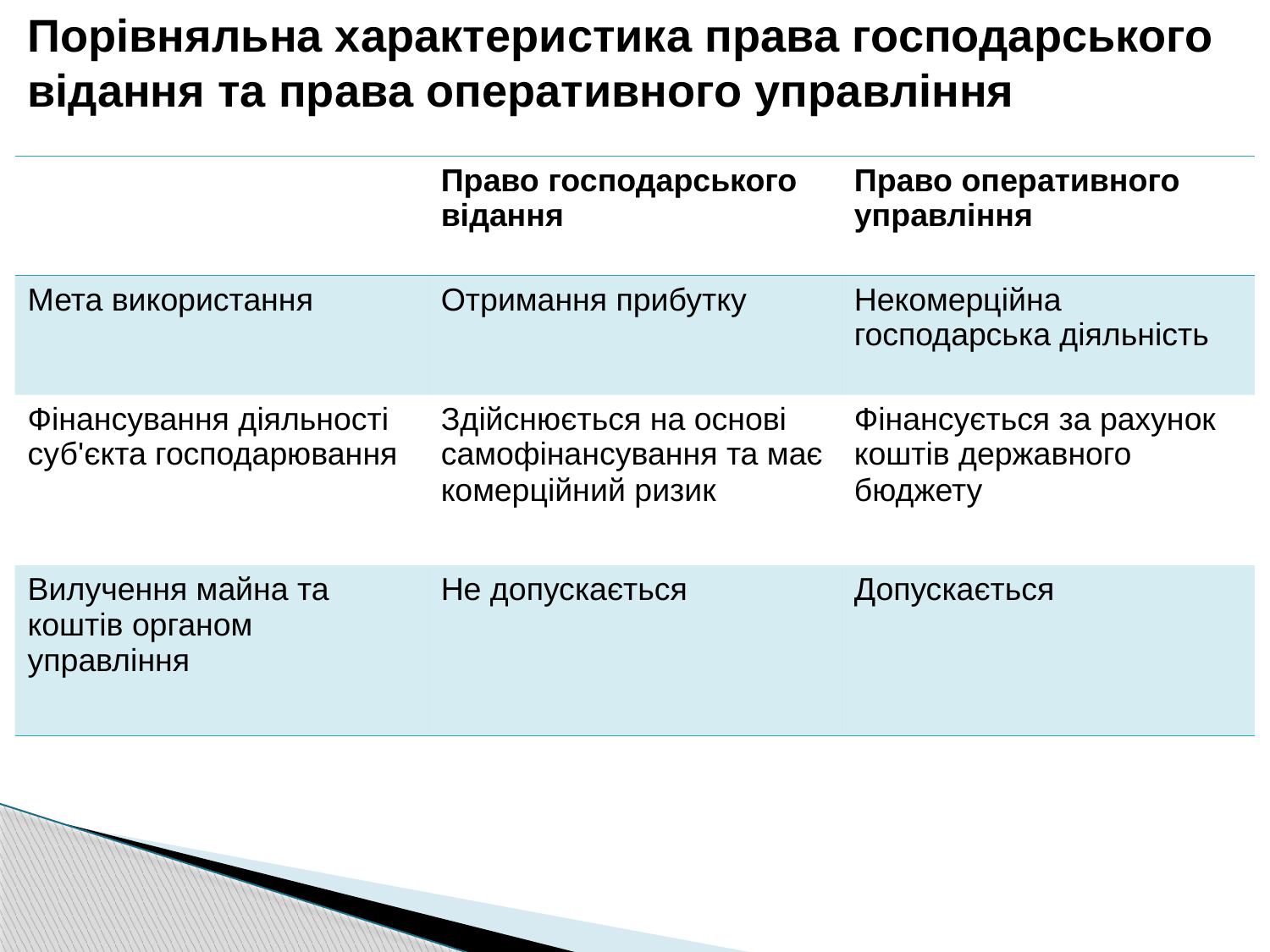

# Порівняльна характеристика права господарського відання та права оперативного управління
|  | Право господарського відання | Право оперативного управління |
| --- | --- | --- |
| Мета використання | Отримання прибутку | Некомерційна господарська діяльність |
| Фінансування діяльності суб'єкта господарювання | Здійснюється на основі самофінансування та має комерційний ризик | Фінансується за рахунок коштів державного бюджету |
| Вилучення майна та коштів органом управління | Не допускається | Допускається |